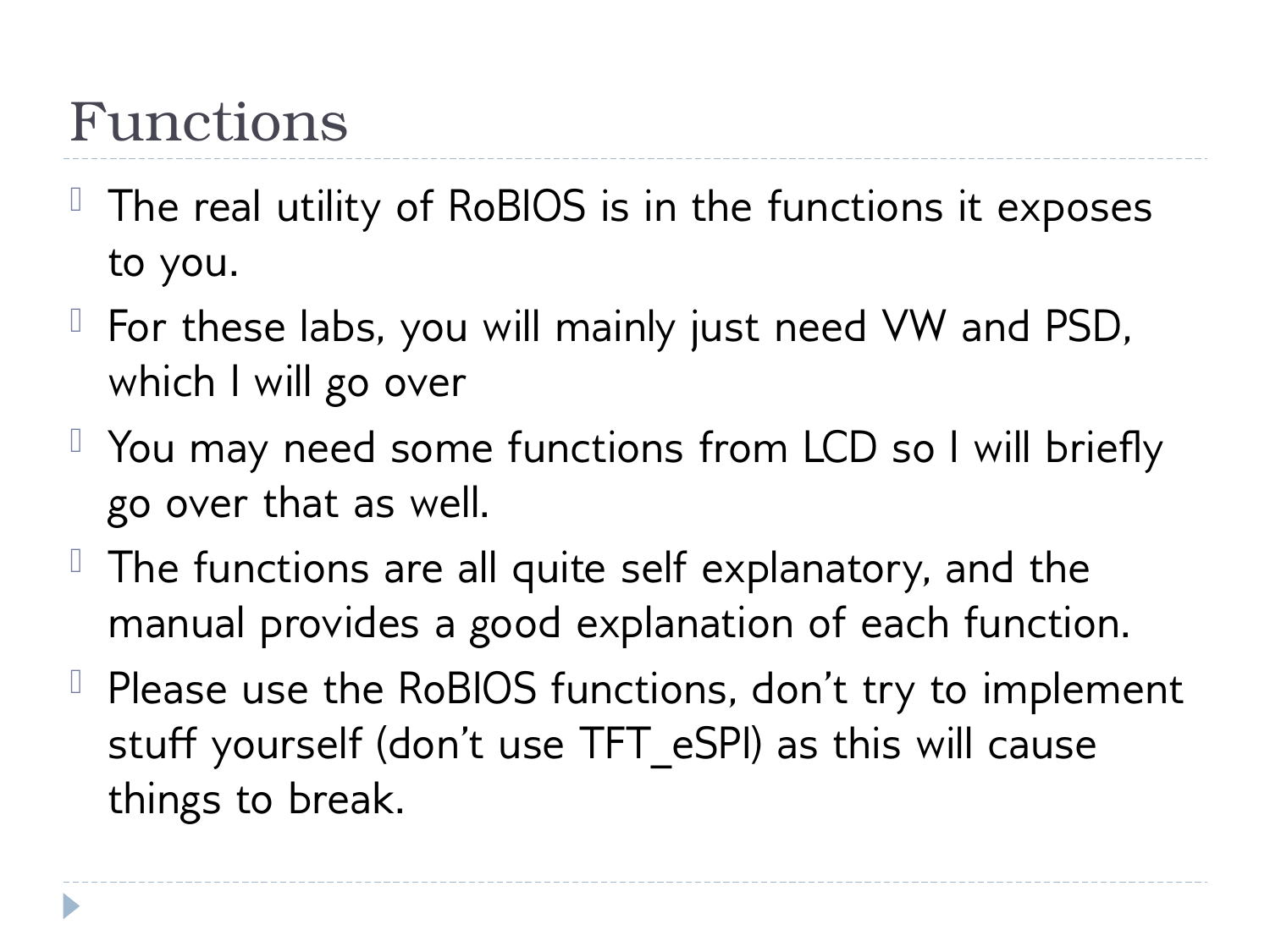

# Functions
The real utility of RoBIOS is in the functions it exposes to you.
For these labs, you will mainly just need VW and PSD, which I will go over
You may need some functions from LCD so I will briefly go over that as well.
The functions are all quite self explanatory, and the manual provides a good explanation of each function.
Please use the RoBIOS functions, don’t try to implement stuff yourself (don’t use TFT_eSPI) as this will cause things to break.